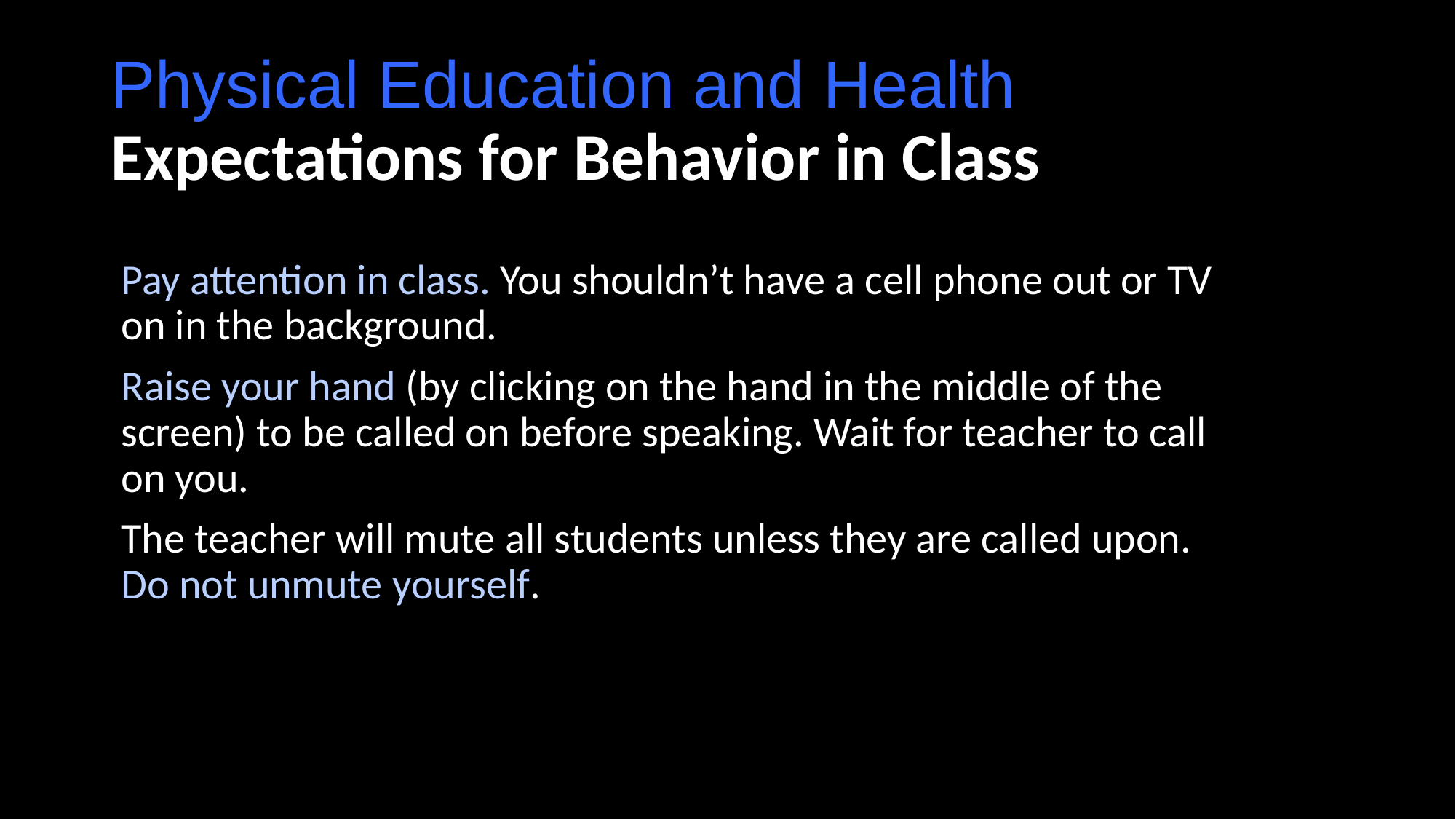

# Physical Education and Health Expectations for Behavior in Class
Pay attention in class. You shouldn’t have a cell phone out or TV on in the background.
Raise your hand (by clicking on the hand in the middle of the screen) to be called on before speaking. Wait for teacher to call on you.
The teacher will mute all students unless they are called upon. Do not unmute yourself.